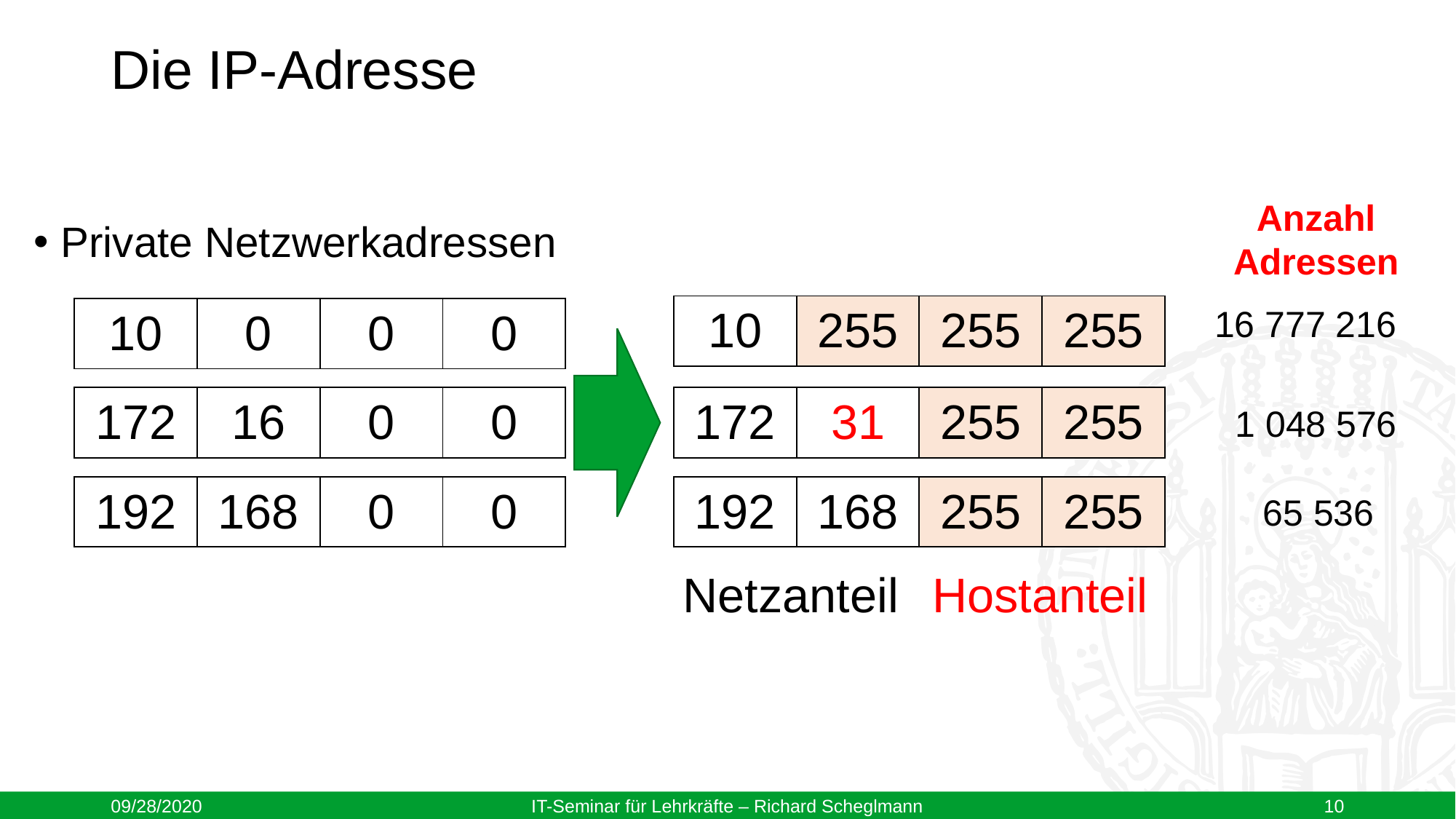

# Die IP-Adresse
Anzahl
Adressen
Private Netzwerkadressen
| 10 | 255 | 255 | 255 |
| --- | --- | --- | --- |
16 777 216
| 10 | 0 | 0 | 0 |
| --- | --- | --- | --- |

| 172 | 16 | 0 | 0 |
| --- | --- | --- | --- |
| 172 | 31 | 255 | 255 |
| --- | --- | --- | --- |
1 048 576
| 192 | 168 | 0 | 0 |
| --- | --- | --- | --- |
| 192 | 168 | 255 | 255 |
| --- | --- | --- | --- |
65 536
Netzanteil
Hostanteil
09/28/2020
IT-Seminar für Lehrkräfte – Richard Scheglmann
10